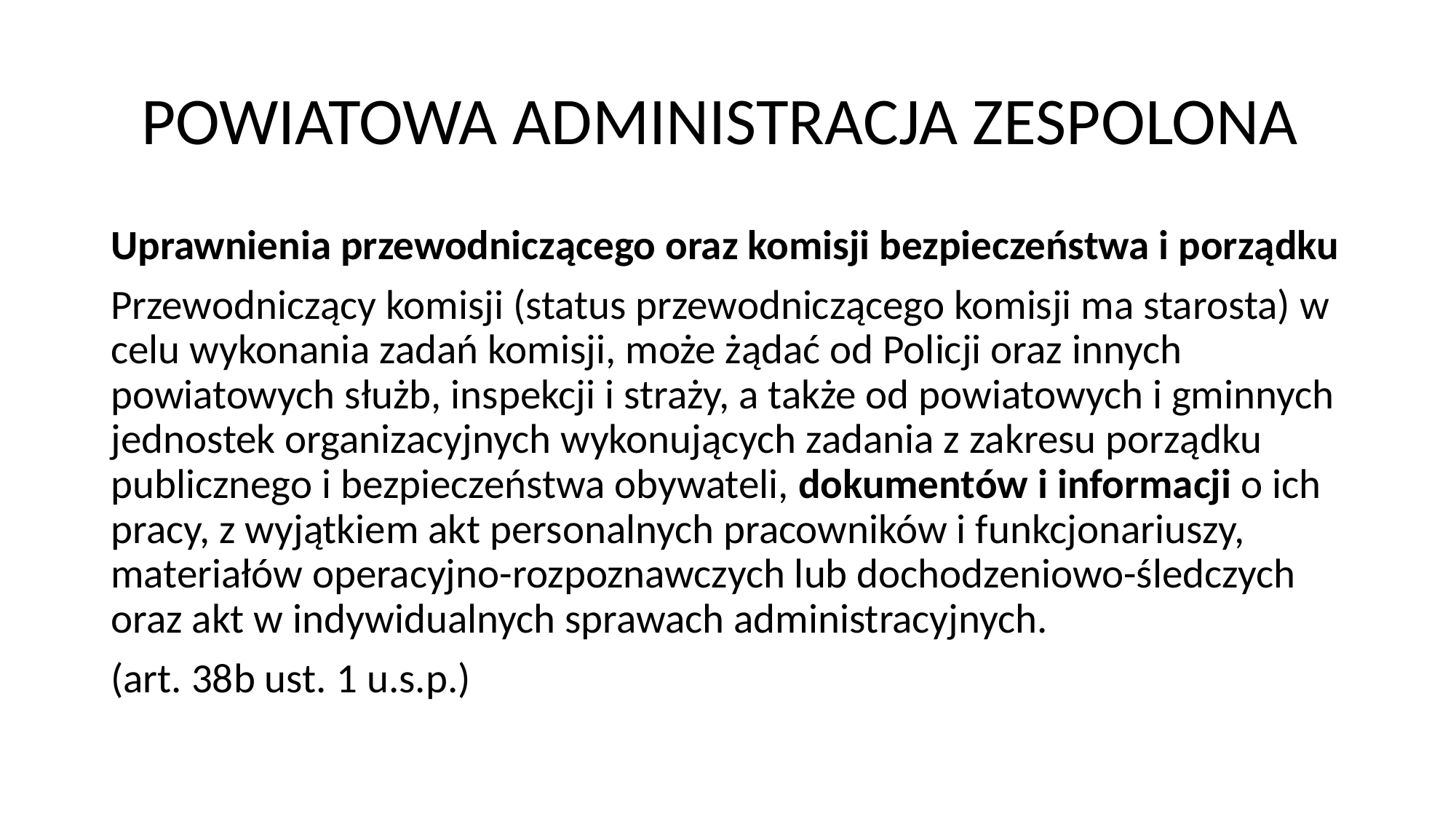

# POWIATOWA ADMINISTRACJA ZESPOLONA
Uprawnienia przewodniczącego oraz komisji bezpieczeństwa i porządku
Przewodniczący komisji (status przewodniczącego komisji ma starosta) w celu wykonania zadań komisji, może żądać od Policji oraz innych powiatowych służb, inspekcji i straży, a także od powiatowych i gminnych jednostek organizacyjnych wykonujących zadania z zakresu porządku publicznego i bezpieczeństwa obywateli, dokumentów i informacji o ich pracy, z wyjątkiem akt personalnych pracowników i funkcjonariuszy, materiałów operacyjno-rozpoznawczych lub dochodzeniowo-śledczych oraz akt w indywidualnych sprawach administracyjnych.
(art. 38b ust. 1 u.s.p.)